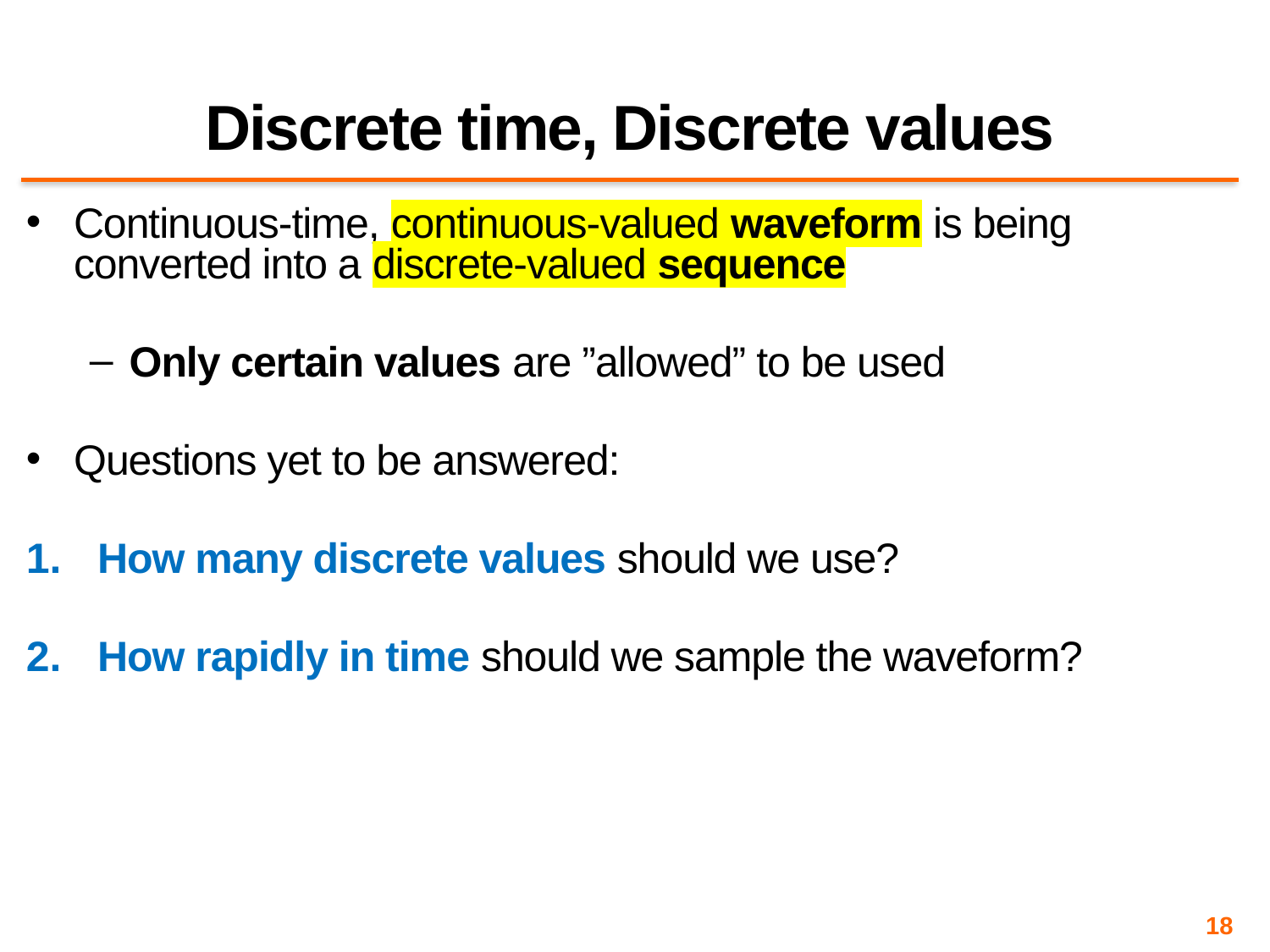

# Discrete time, Discrete values
Continuous-time, continuous-valued waveform is being converted into a discrete-valued sequence

Only certain values are ”allowed” to be used

Questions yet to be answered:

How many discrete values should we use?

How rapidly in time should we sample the waveform?

18